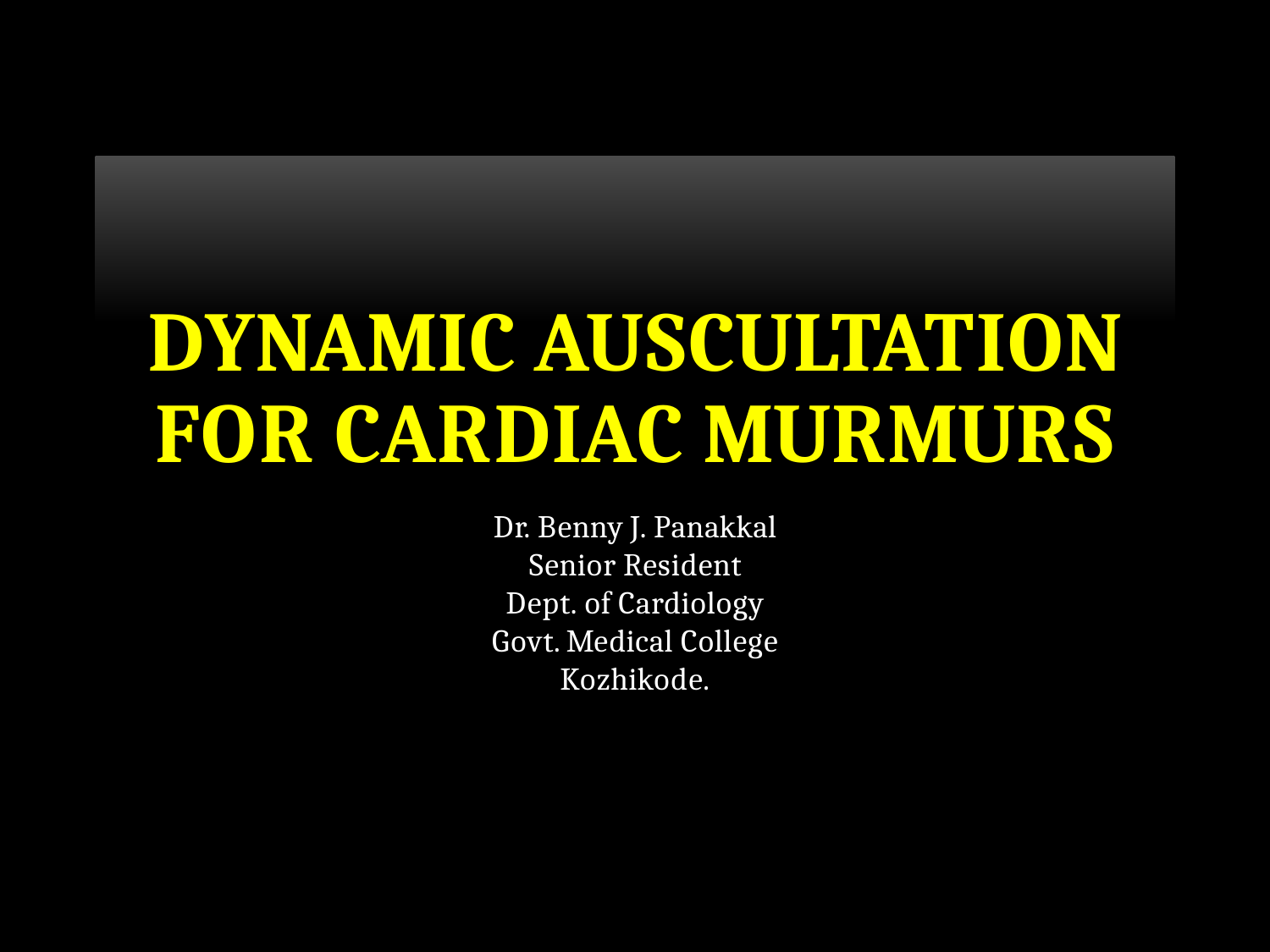

# DYNAMIC AUSCULTATION FOR CARDIAC MURMURS
Dr. Benny J. Panakkal
Senior Resident
Dept. of Cardiology
Govt. Medical College
Kozhikode.